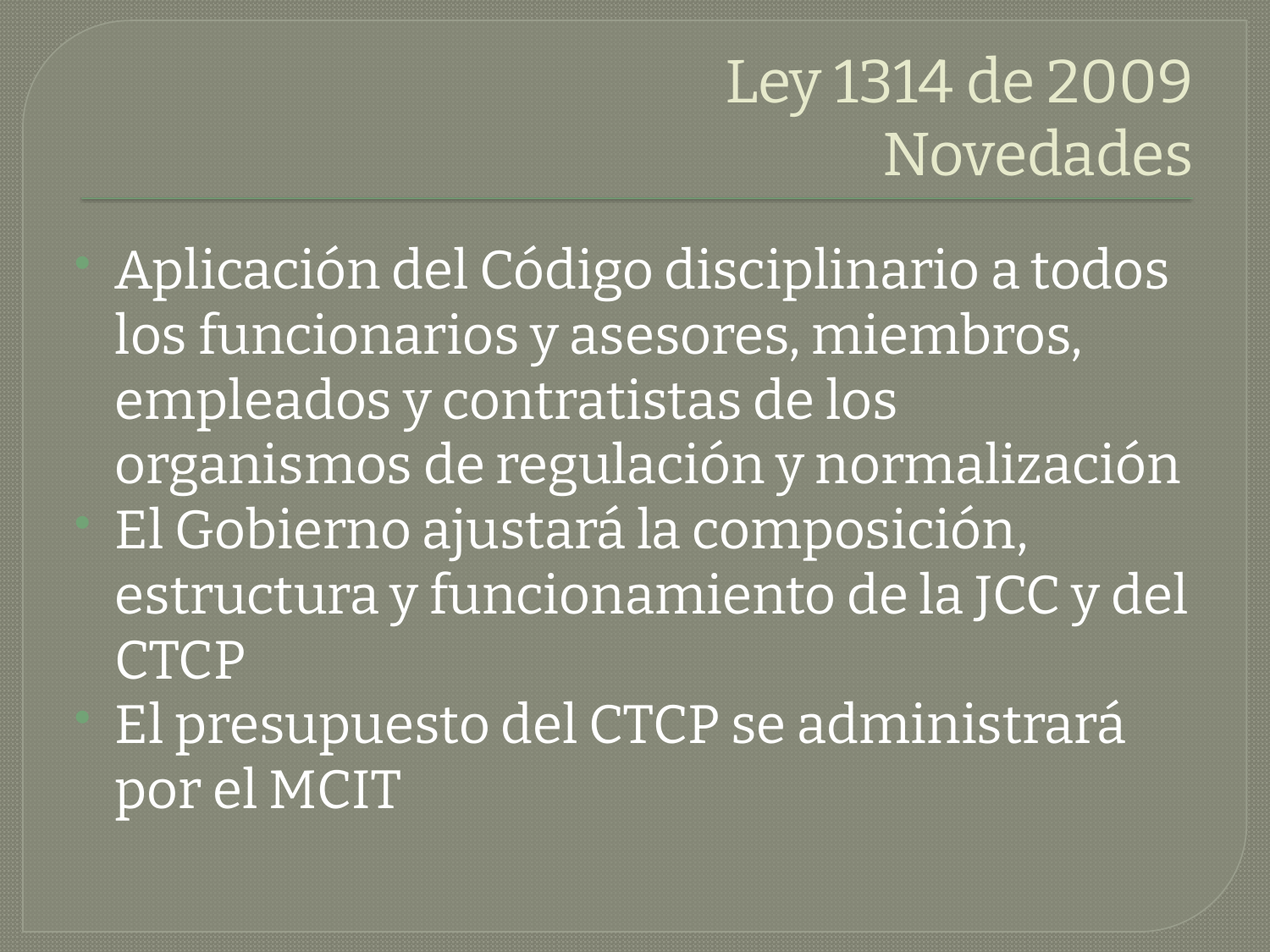

# Ley 1314 de 2009 Novedades
Aplicación del Código disciplinario a todos los funcionarios y asesores, miembros, empleados y contratistas de los organismos de regulación y normalización
El Gobierno ajustará la composición, estructura y funcionamiento de la JCC y del CTCP
El presupuesto del CTCP se administrará por el MCIT